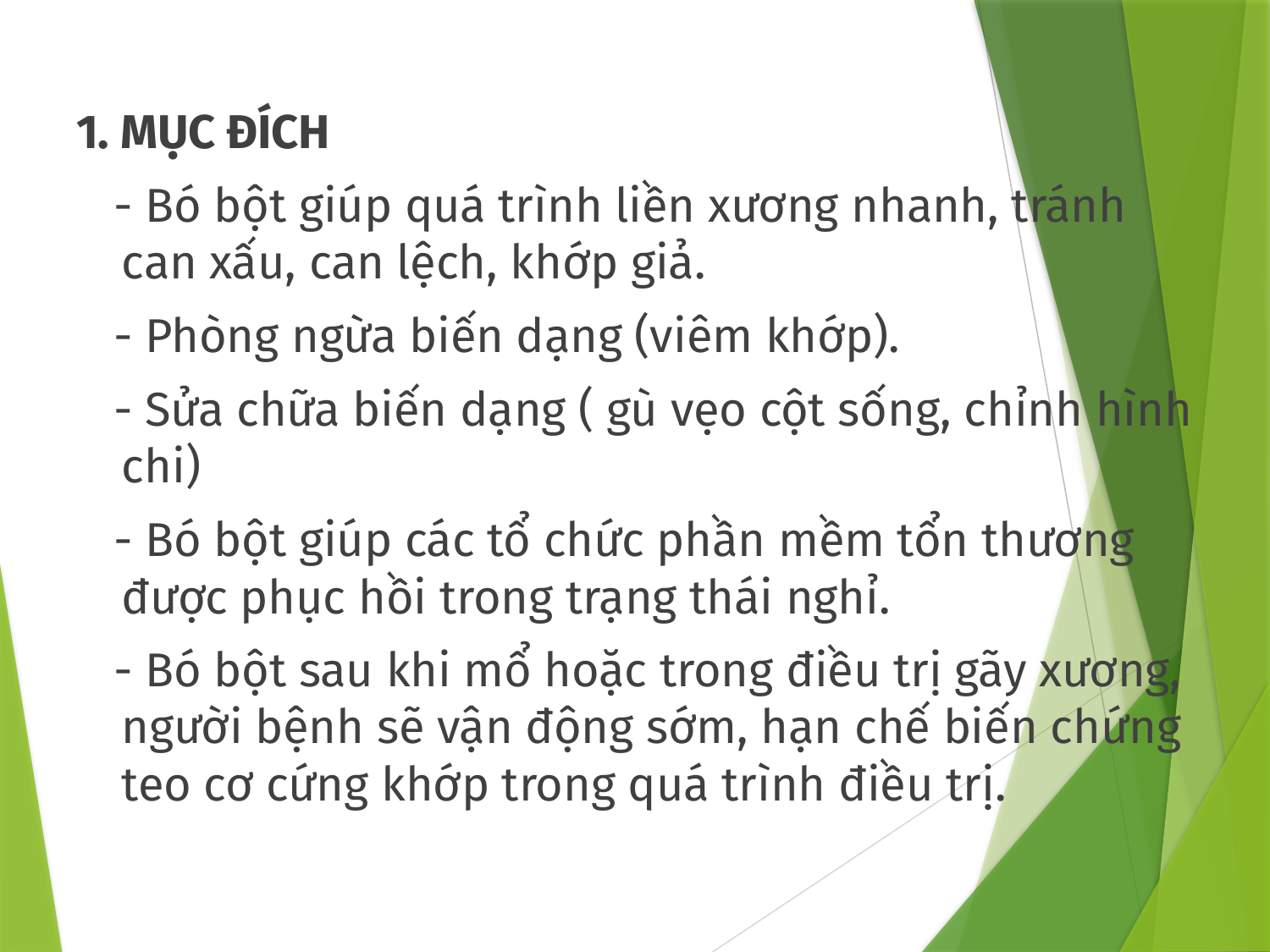

#
1. MỤC ĐÍCH
   - Bó bột giúp quá trình liền xương nhanh, tránh can xấu, can lệch, khớp giả.
   - Phòng ngừa biến dạng (viêm khớp).
   - Sửa chữa biến dạng ( gù vẹo cột sống, chỉnh hình chi)
   - Bó bột giúp các tổ chức phần mềm tổn thương   được phục hồi trong trạng thái nghỉ.
   - Bó bột sau khi mổ hoặc trong điều trị gãy xương, người bệnh sẽ vận động sớm, hạn chế biến chứng teo cơ cứng khớp trong quá trình điều trị.